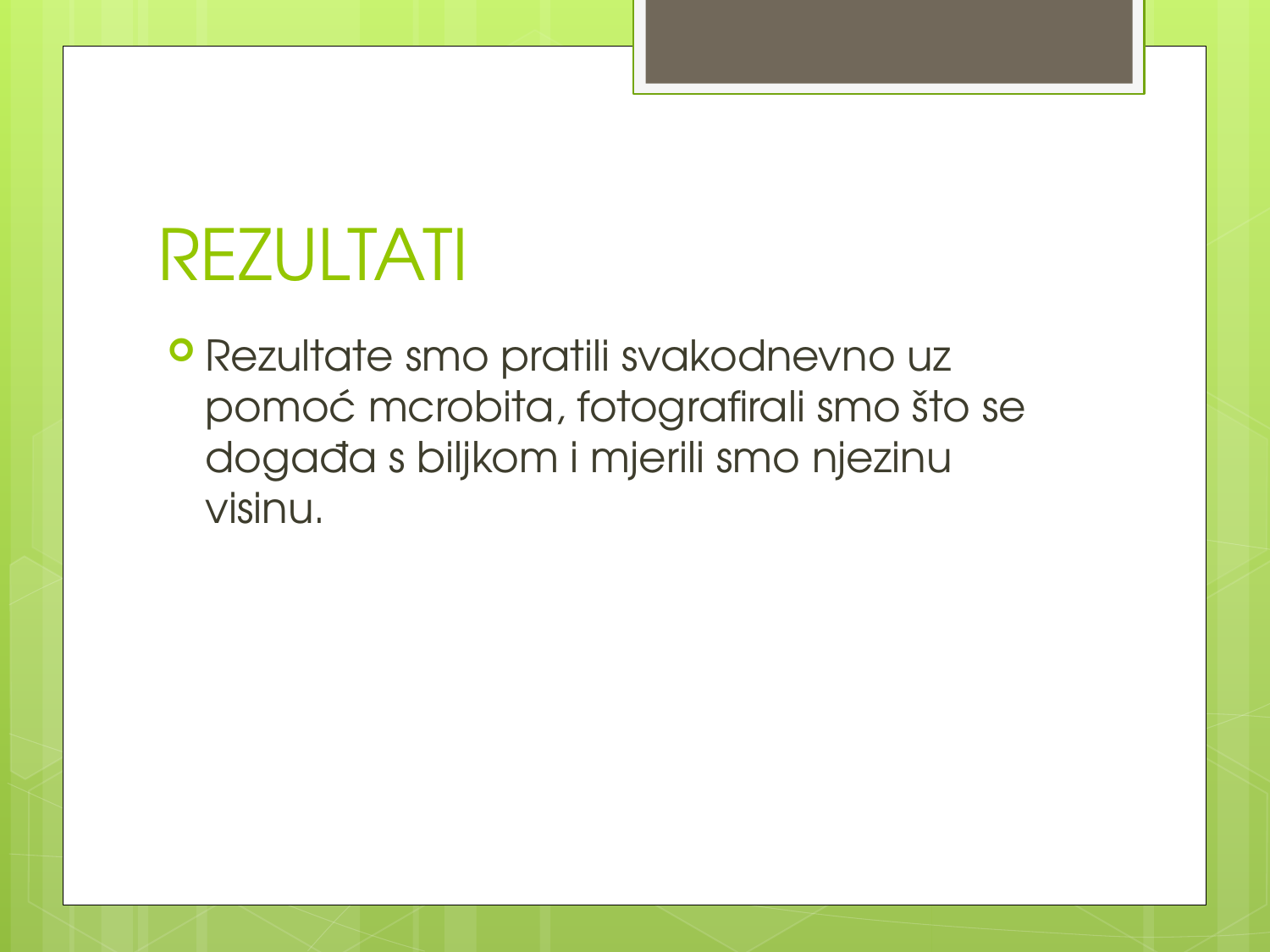

# REZULTATI
Rezultate smo pratili svakodnevno uz pomoć mcrobita, fotografirali smo što se događa s biljkom i mjerili smo njezinu visinu.